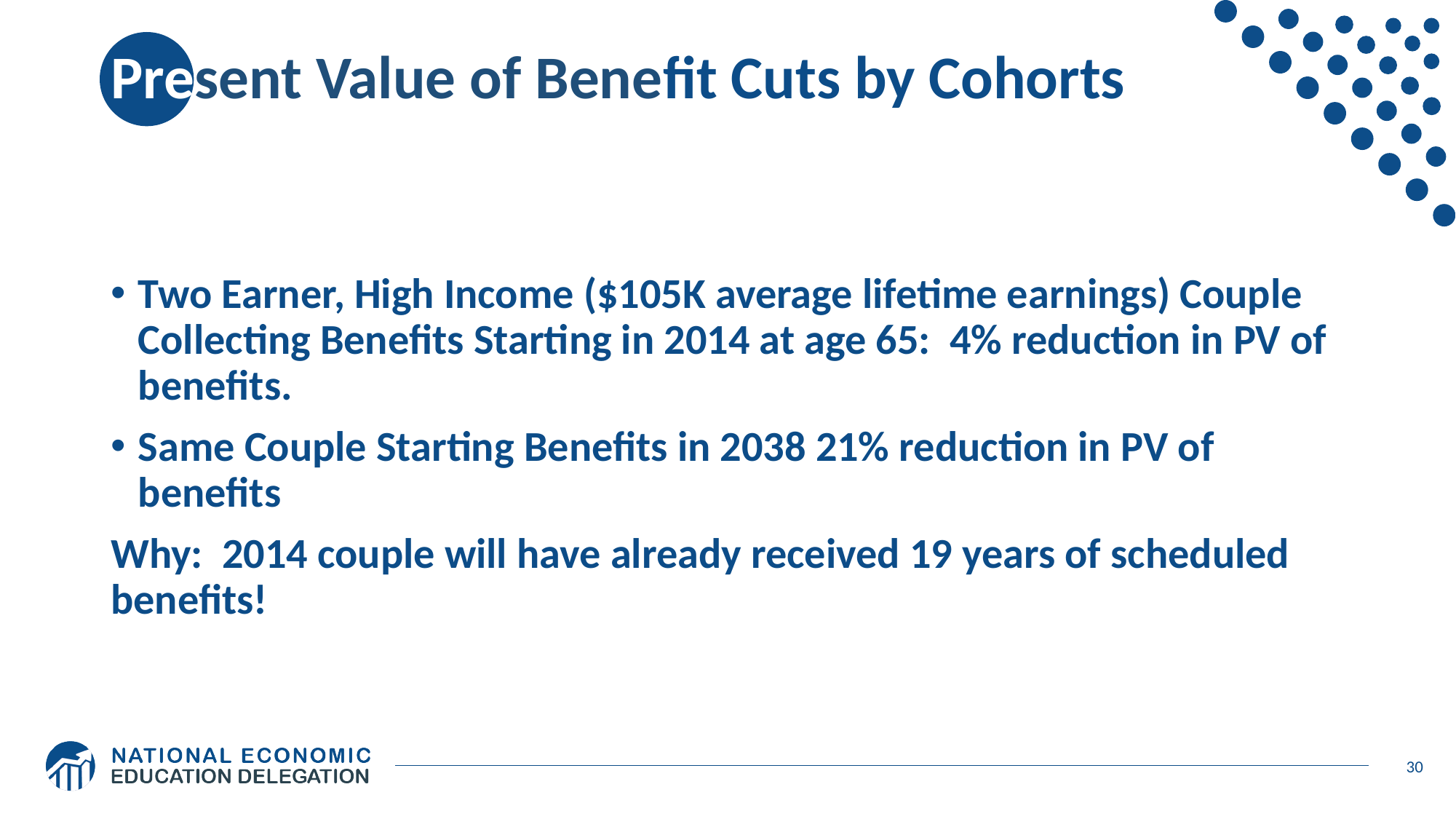

# Present Value of Benefit Cuts by Cohorts
Two Earner, High Income ($105K average lifetime earnings) Couple Collecting Benefits Starting in 2014 at age 65:  4% reduction in PV of benefits.
Same Couple Starting Benefits in 2038 21% reduction in PV of benefits
Why:  2014 couple will have already received 19 years of scheduled benefits!
30